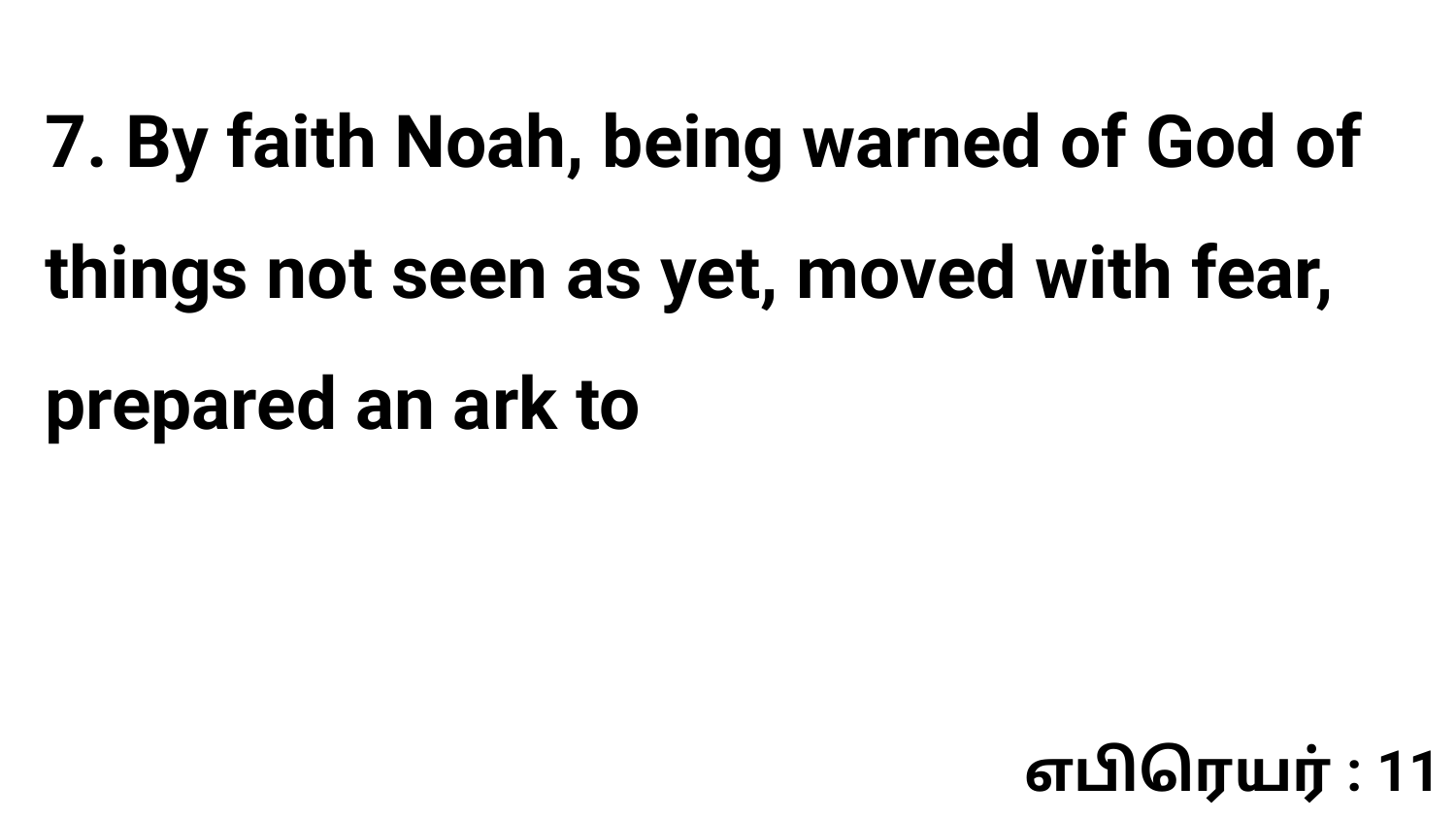

7. By faith Noah, being warned of God of things not seen as yet, moved with fear, prepared an ark to
எபிரெயர் : 11